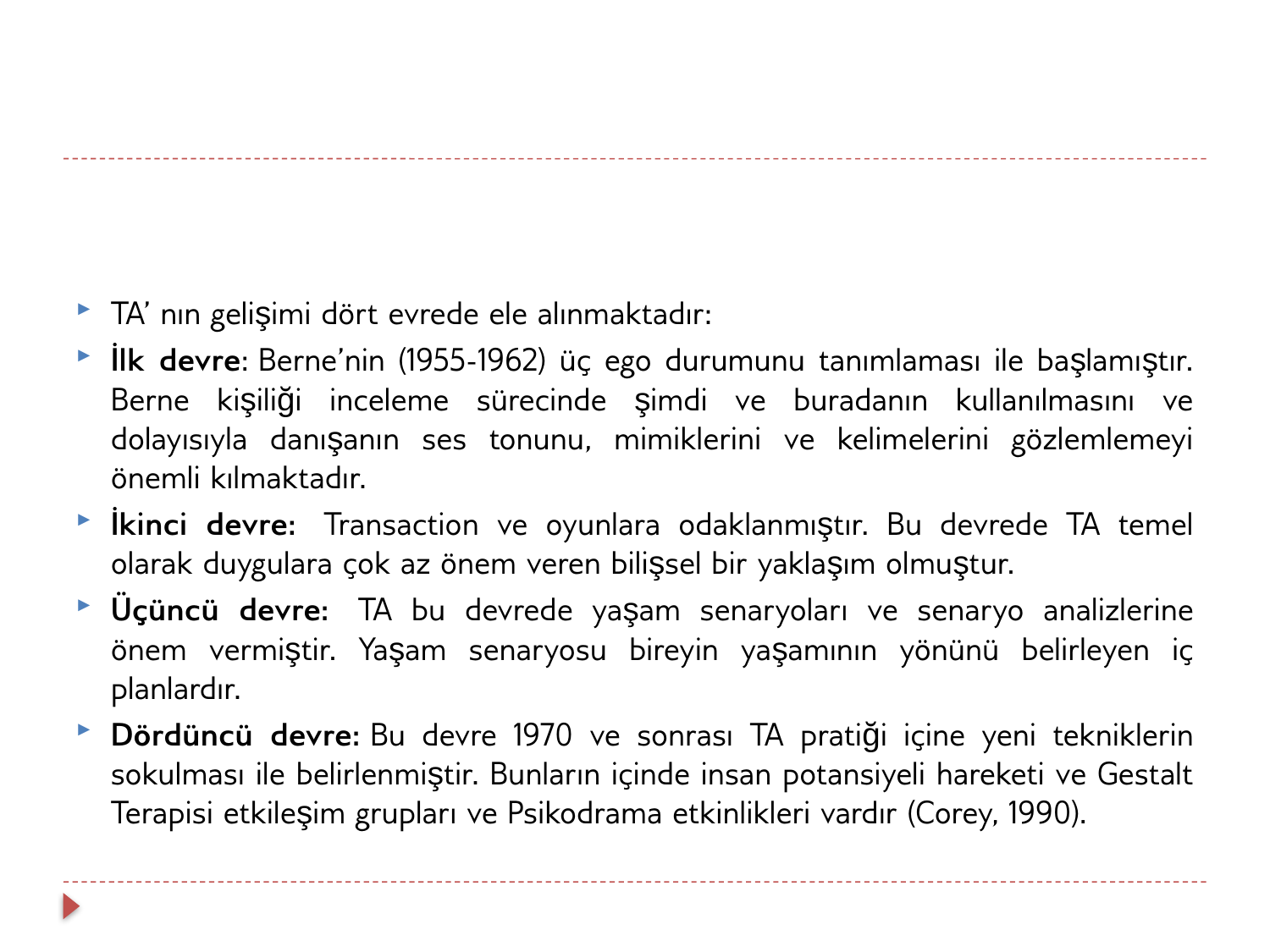

#
TA’ nın gelişimi dört evrede ele alınmaktadır:
İlk devre: Berne’nin (1955-1962) üç ego durumunu tanımlaması ile başlamıştır. Berne kişiliği inceleme sürecinde şimdi ve buradanın kullanılmasını ve dolayısıyla danışanın ses tonunu, mimiklerini ve kelimelerini gözlemlemeyi önemli kılmaktadır.
İkinci devre:  Transaction ve oyunlara odaklanmıştır. Bu devrede TA temel olarak duygulara çok az önem veren bilişsel bir yaklaşım olmuştur.
Üçüncü devre:  TA bu devrede yaşam senaryoları ve senaryo analizlerine önem vermiştir. Yaşam senaryosu bireyin yaşamının yönünü belirleyen iç planlardır.
Dördüncü devre: Bu devre 1970 ve sonrası TA pratiği içine yeni tekniklerin sokulması ile belirlenmiştir. Bunların içinde insan potansiyeli hareketi ve Gestalt Terapisi etkileşim grupları ve Psikodrama etkinlikleri vardır (Corey, 1990).